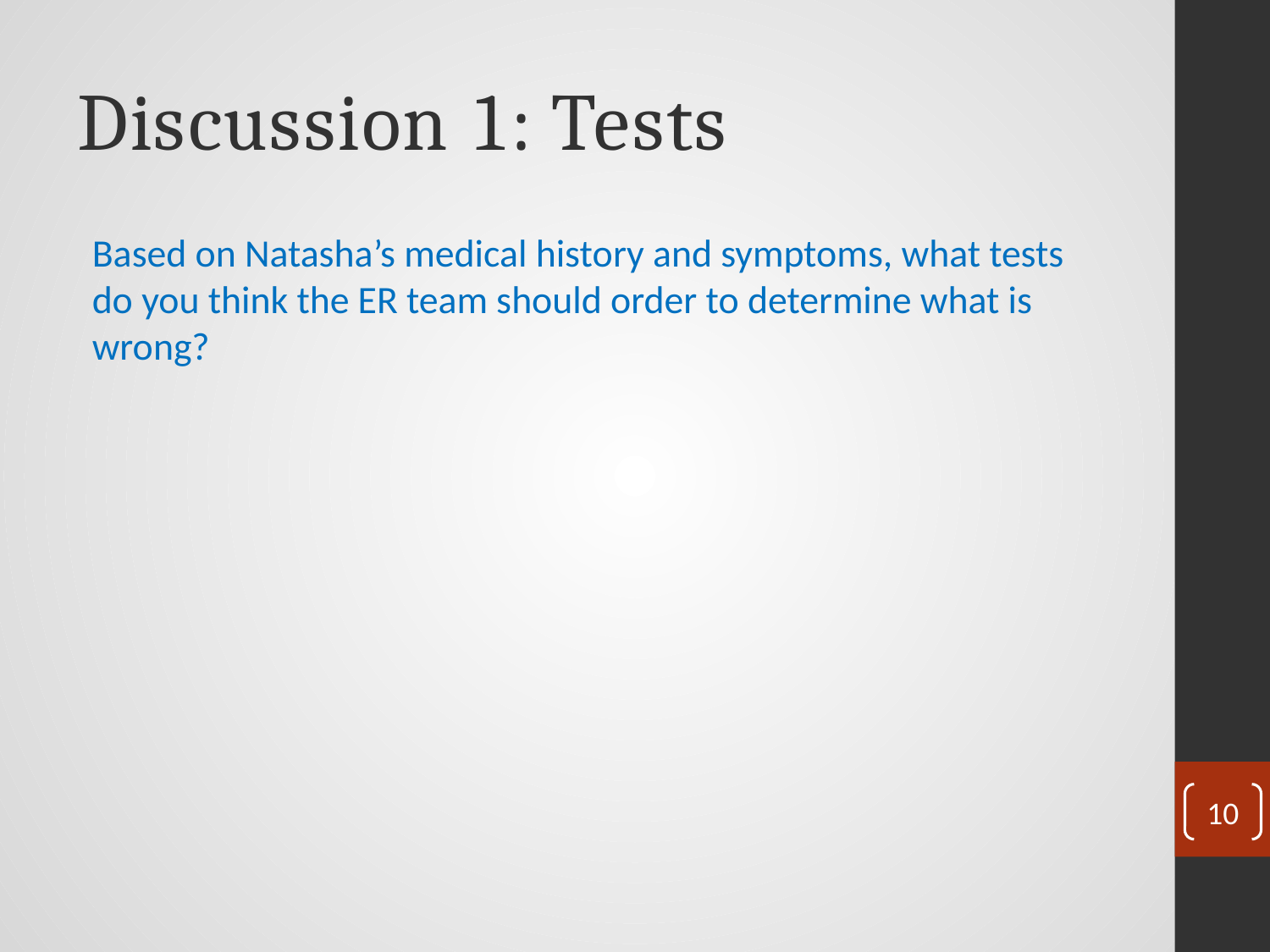

# Discussion 1: Tests
Based on Natasha’s medical history and symptoms, what tests do you think the ER team should order to determine what is wrong?
10